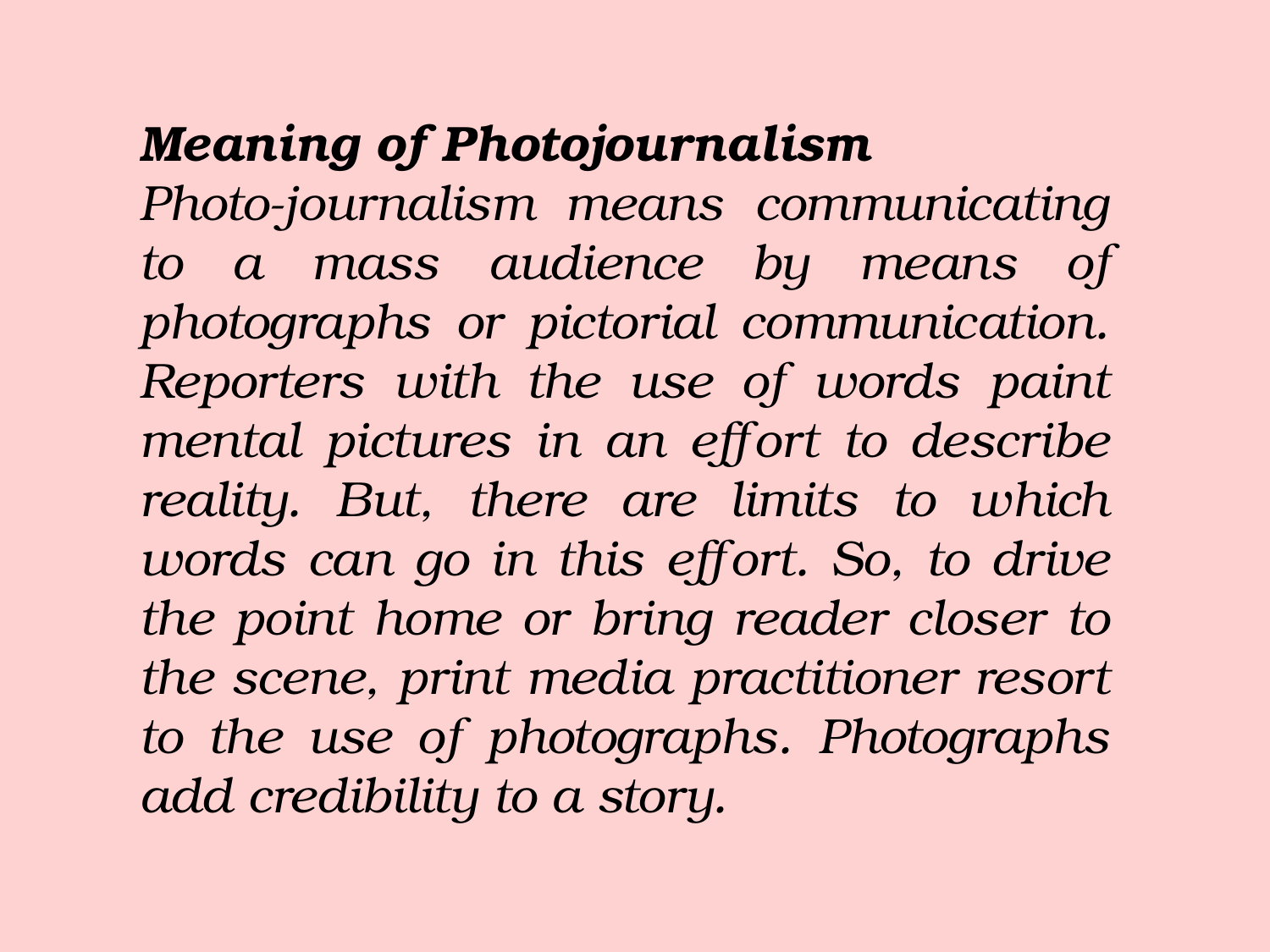

Meaning of Photojournalism
Photo-journalism means communicating to a mass audience by means of photographs or pictorial communication. Reporters with the use of words paint mental pictures in an effort to describe reality. But, there are limits to which words can go in this effort. So, to drive the point home or bring reader closer to the scene, print media practitioner resort to the use of photographs. Photographs add credibility to a story.